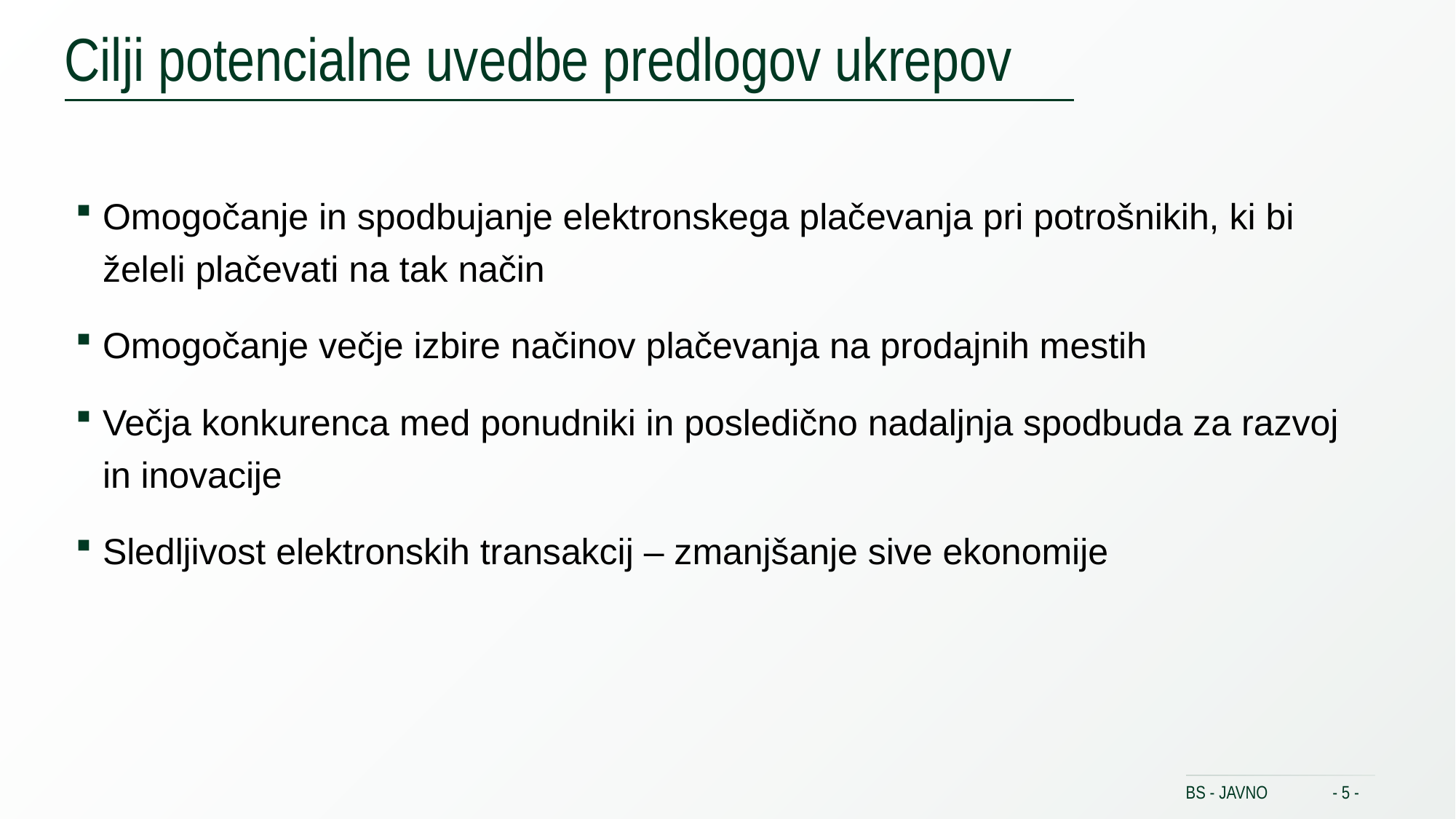

# Cilji potencialne uvedbe predlogov ukrepov

Omogočanje in spodbujanje elektronskega plačevanja pri potrošnikih, ki bi želeli plačevati na tak način
Omogočanje večje izbire načinov plačevanja na prodajnih mestih
Večja konkurenca med ponudniki in posledično nadaljnja spodbuda za razvoj in inovacije
Sledljivost elektronskih transakcij – zmanjšanje sive ekonomije

BS - JAVNO
- 5 -